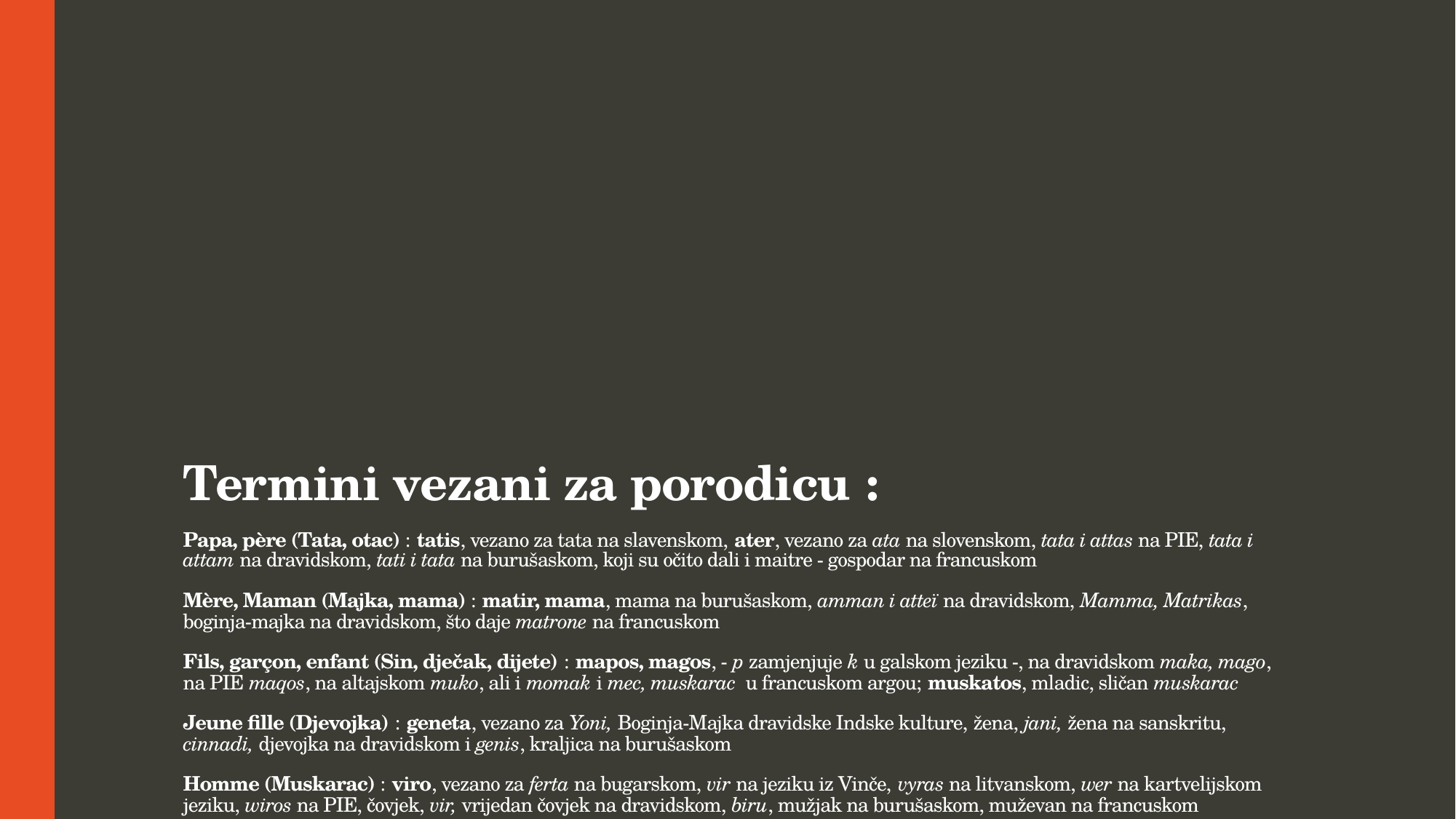

# Termini vezani za porodicu : Papa, père (Tata, otac) : tatis, vezano za tata na slavenskom, ater, vezano za ata na slovenskom, tata i attas na PIE, tata i attam na dravidskom, tati i tata na burušaskom, koji su očito dali i maitre - gospodar na francuskom  Mère, Maman (Majka, mama) : matir, mama, mama na burušaskom, amman i atteï na dravidskom, Mamma, Matrikas, boginja-majka na dravidskom, što daje matrone na francuskom Fils, garçon, enfant (Sin, dječak, dijete) : mapos, magos, - p zamjenjuje k u galskom jeziku -, na dravidskom maka, mago, na PIE maqos, na altajskom muko, ali i momak i mec, muskarac  u francuskom argou; muskatos, mladic, sličan muskarac Jeune fille (Djevojka) : geneta, vezano za Yoni, Boginja-Majka dravidske Indske kulture, žena, jani, žena na sanskritu, cinnadi, djevojka na dravidskom i genis, kraljica na burušaskom Homme (Muskarac) : viro, vezano za ferta na bugarskom, vir na jeziku iz Vinče, vyras na litvanskom, wer na kartvelijskom jeziku, wiros na PIE, čovjek, vir, vrijedan čovjek na dravidskom, biru, mužjak na burušaskom, muževan na francuskom